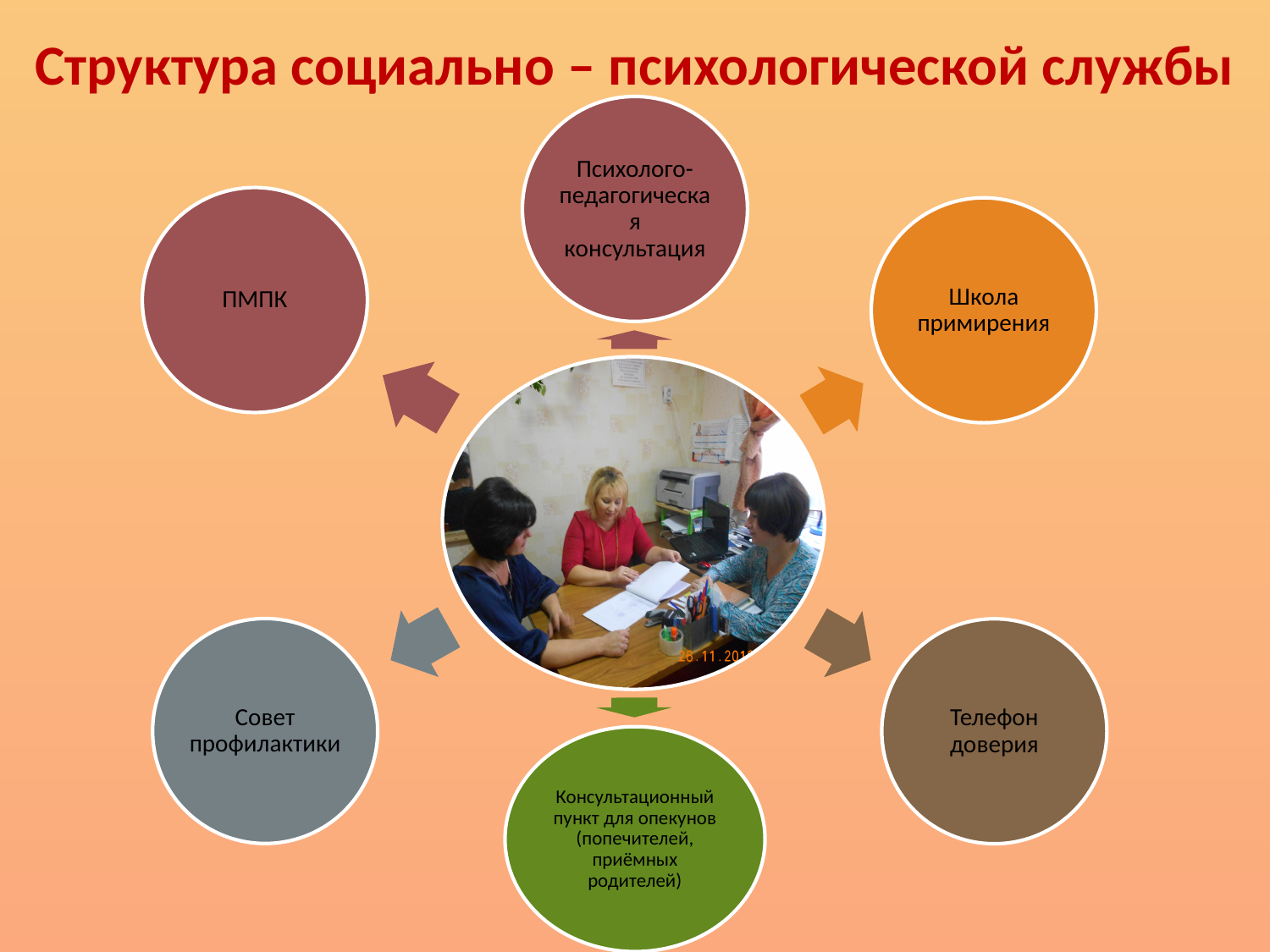

# Структура социально – психологической службы

Психолого-педагогическая консультация

Школа примирения

Телефон доверия

Консультационный пункт для опекунов (попечителей, приёмных родителей)

Совет профилактики

ПМПК